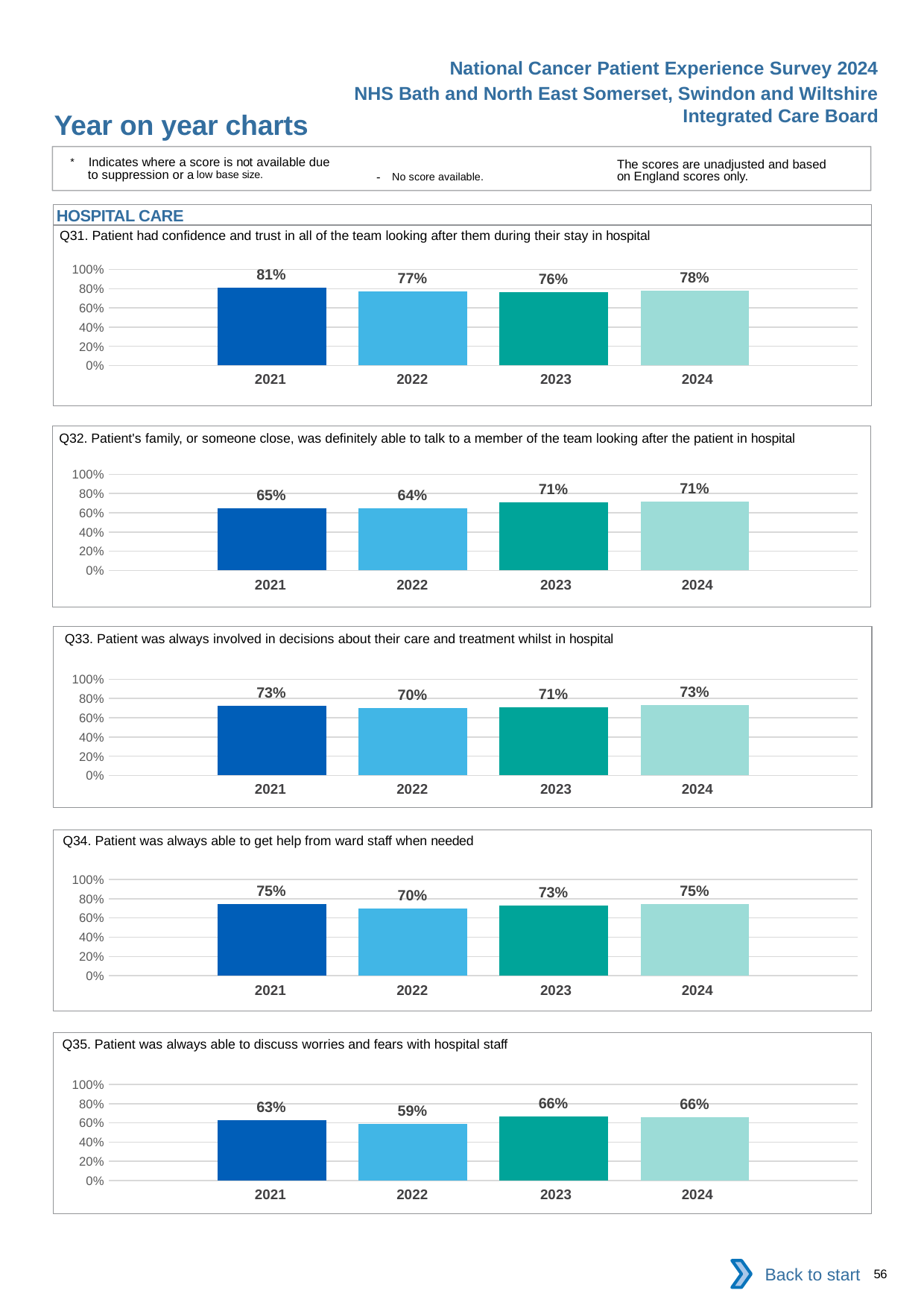

National Cancer Patient Experience Survey 2024
NHS Bath and North East Somerset, Swindon and Wiltshire Integrated Care Board
Year on year charts

*  Indicates where a score is not available due to suppression or a low base size.
The scores are unadjusted and based on England scores only.
- No score available.
HOSPITAL CARE
Q31. Patient had confidence and trust in all of the team looking after them during their stay in hospital

### Chart

| Category | 2021 | 2022 | 2023 | 2024 |
|---|---|---|---|---|
| Category 1 | 0.8111753 | 0.7679856 | 0.763285 | 0.7799296 |
| 2021 | 2022 | 2023 | 2024 |
| --- | --- | --- | --- |
Q32. Patient's family, or someone close, was definitely able to talk to a member of the team looking after the patient in hospital

### Chart

| Category | 2021 | 2022 | 2023 | 2024 |
|---|---|---|---|---|
| Category 1 | 0.6473552 | 0.6441048 | 0.7081712 | 0.7127883 |
| 2021 | 2022 | 2023 | 2024 |
| --- | --- | --- | --- |
Q33. Patient was always involved in decisions about their care and treatment whilst in hospital

### Chart

| Category | 2021 | 2022 | 2023 | 2024 |
|---|---|---|---|---|
| Category 1 | 0.7279843 | 0.6989051 | 0.7105263 | 0.7287523 |
| 2021 | 2022 | 2023 | 2024 |
| --- | --- | --- | --- |
Q34. Patient was always able to get help from ward staff when needed

### Chart

| Category | 2021 | 2022 | 2023 | 2024 |
|---|---|---|---|---|
| Category 1 | 0.745098 | 0.695572 | 0.7313433 | 0.7486339 |
| 2021 | 2022 | 2023 | 2024 |
| --- | --- | --- | --- |
Q35. Patient was always able to discuss worries and fears with hospital staff

### Chart

| Category | 2021 | 2022 | 2023 | 2024 |
|---|---|---|---|---|
| Category 1 | 0.6305221 | 0.5909944 | 0.6637931 | 0.6554935 |
| 2021 | 2022 | 2023 | 2024 |
| --- | --- | --- | --- |
Back to start

56